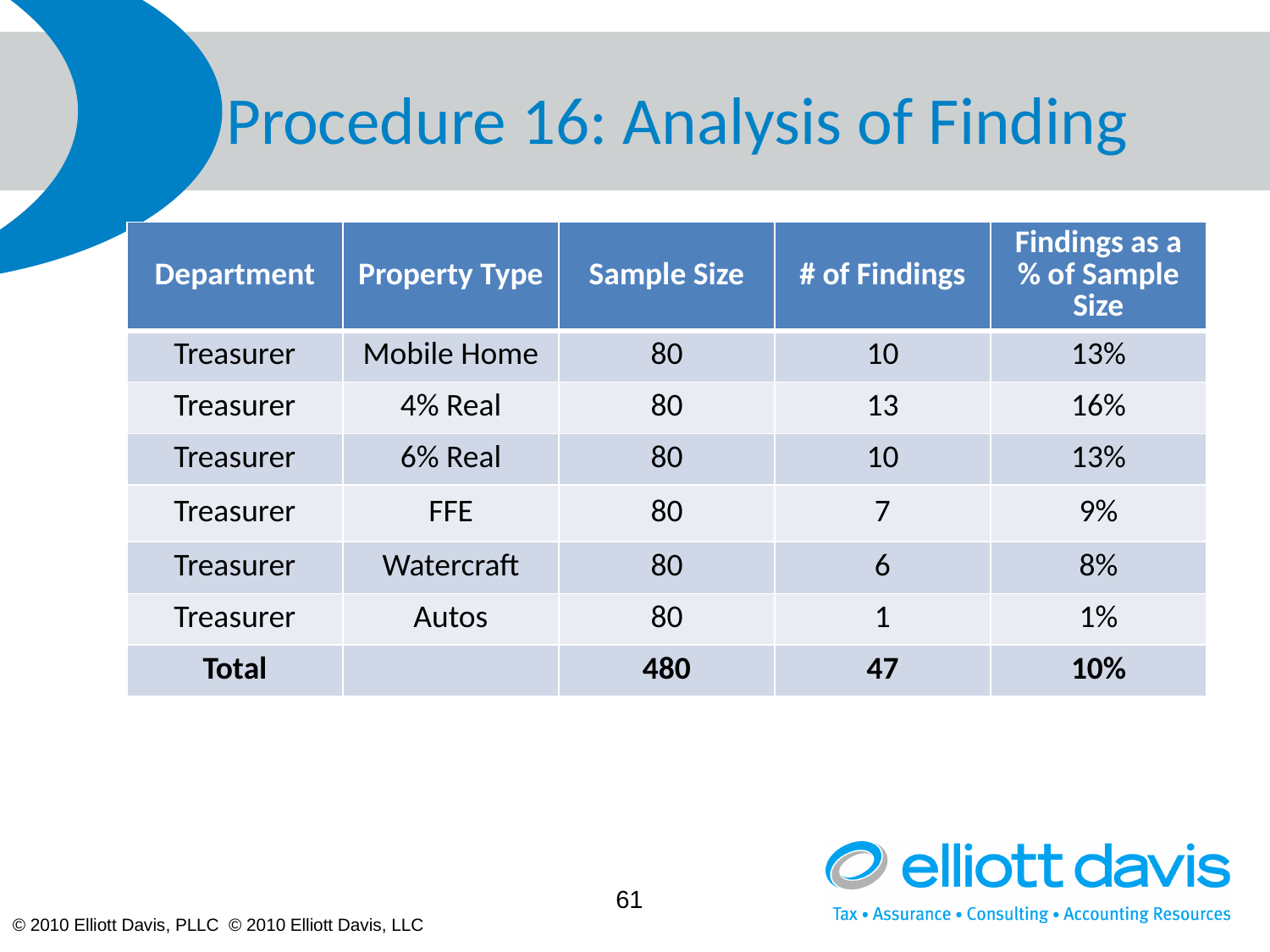

# Procedure 16: Analysis of Finding
| Department | Property Type | Sample Size | # of Findings | Findings as a % of Sample Size |
| --- | --- | --- | --- | --- |
| Treasurer | Mobile Home | 80 | 10 | 13% |
| Treasurer | 4% Real | 80 | 13 | 16% |
| Treasurer | 6% Real | 80 | 10 | 13% |
| Treasurer | FFE | 80 | 7 | 9% |
| Treasurer | Watercraft | 80 | 6 | 8% |
| Treasurer | Autos | 80 | 1 | 1% |
| Total |  | 480 | 47 | 10% |
61